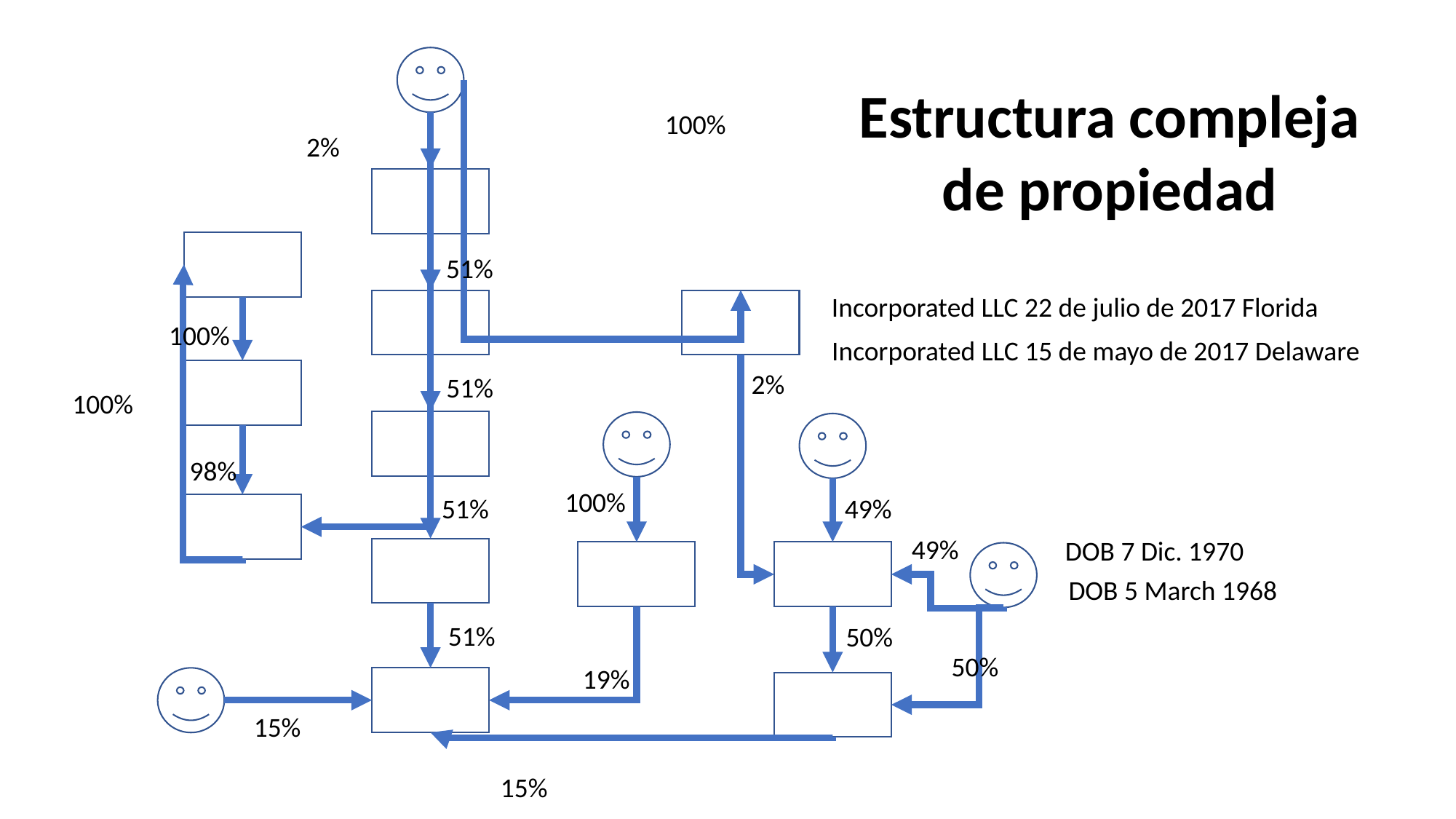

Estructura compleja de propiedad
100%
2%

51%
Incorporated LLC 22 de julio de 2017 Florida

100%
Incorporated LLC 15 de mayo de 2017 Delaware

2%
51%
100%

98%
100%
49%
51%

49%
DOB 7 Dic. 1970

DOB 5 March 1968
51%
50%
50%
19%

15%
15%